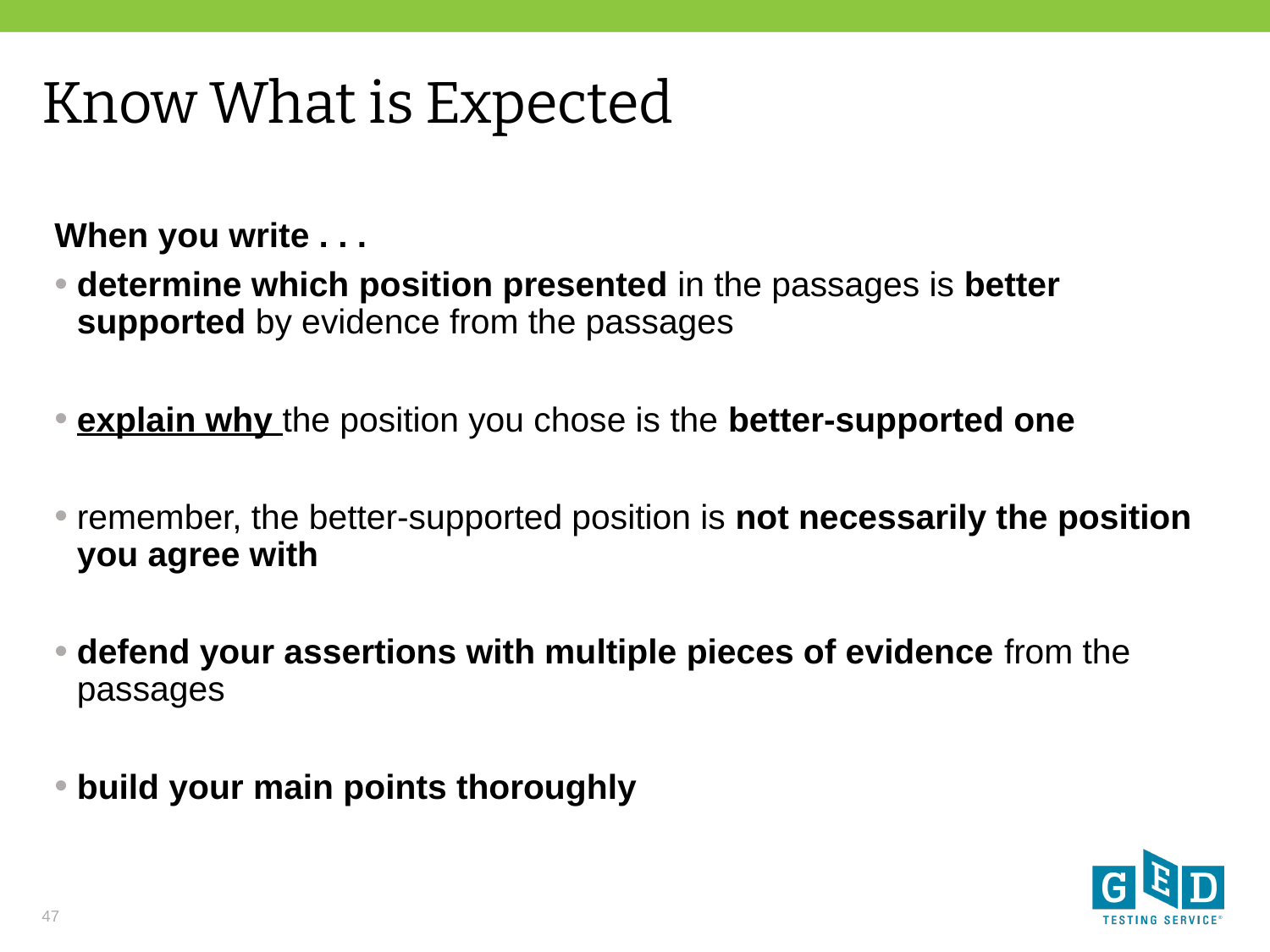

# Know What is Expected
When you write . . .
determine which position presented in the passages is better supported by evidence from the passages

explain why the position you chose is the better-supported one

remember, the better-supported position is not necessarily the position you agree with

defend your assertions with multiple pieces of evidence from the passages

build your main points thoroughly

47